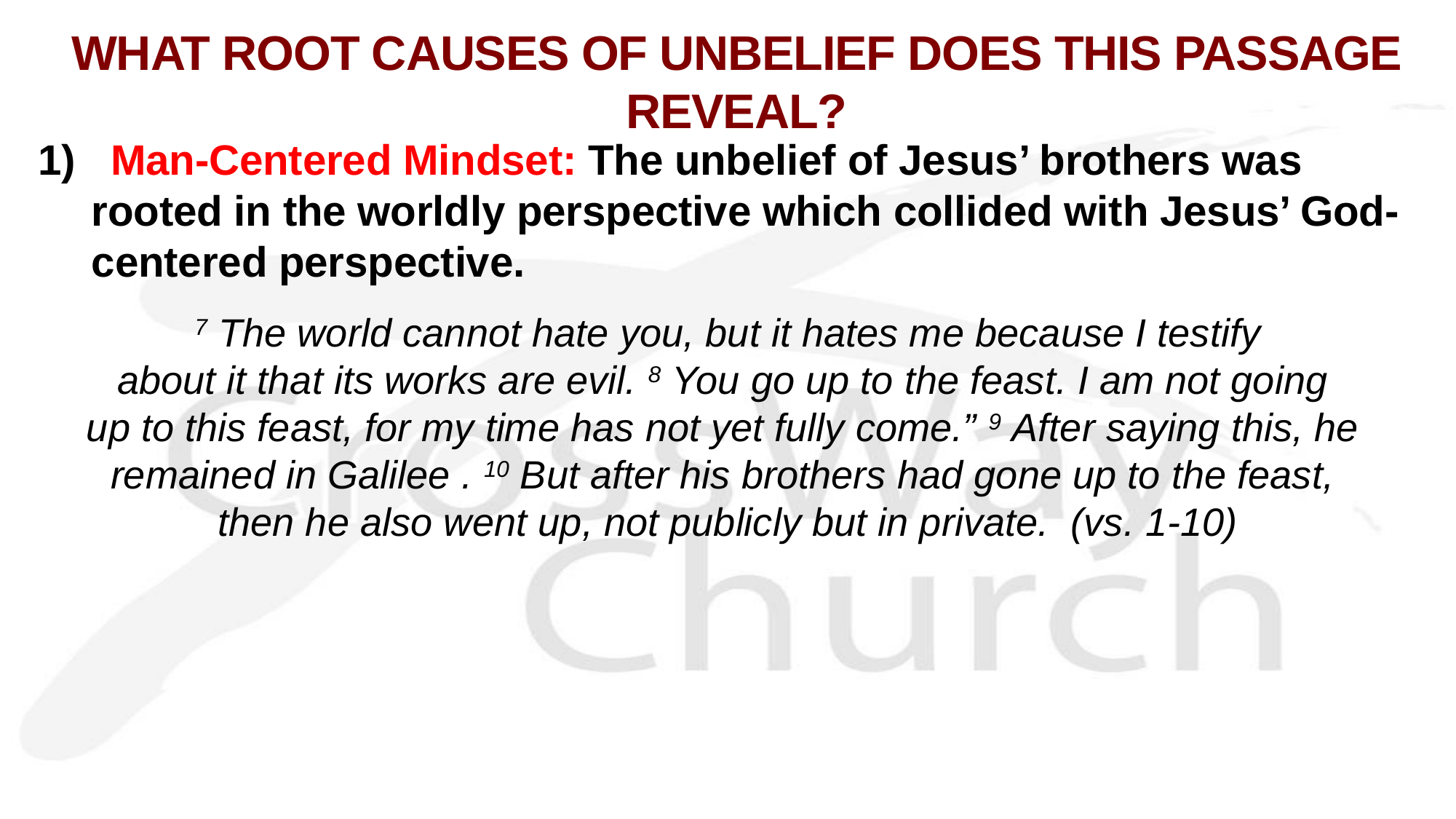

# WHAT ROOT CAUSES OF UNBELIEF DOES THIS PASSAGE REVEAL?
1)   Man-Centered Mindset: The unbelief of Jesus’ brothers was rooted in the worldly perspective which collided with Jesus’ God-centered perspective.

7 The world cannot hate you, but it hates me because I testify
about it that its works are evil. 8 You go up to the feast. I am not going
up to this feast, for my time has not yet fully come.” 9 After saying this, he
remained in Galilee . 10 But after his brothers had gone up to the feast,
then he also went up, not publicly but in private.  (vs. 1-10)